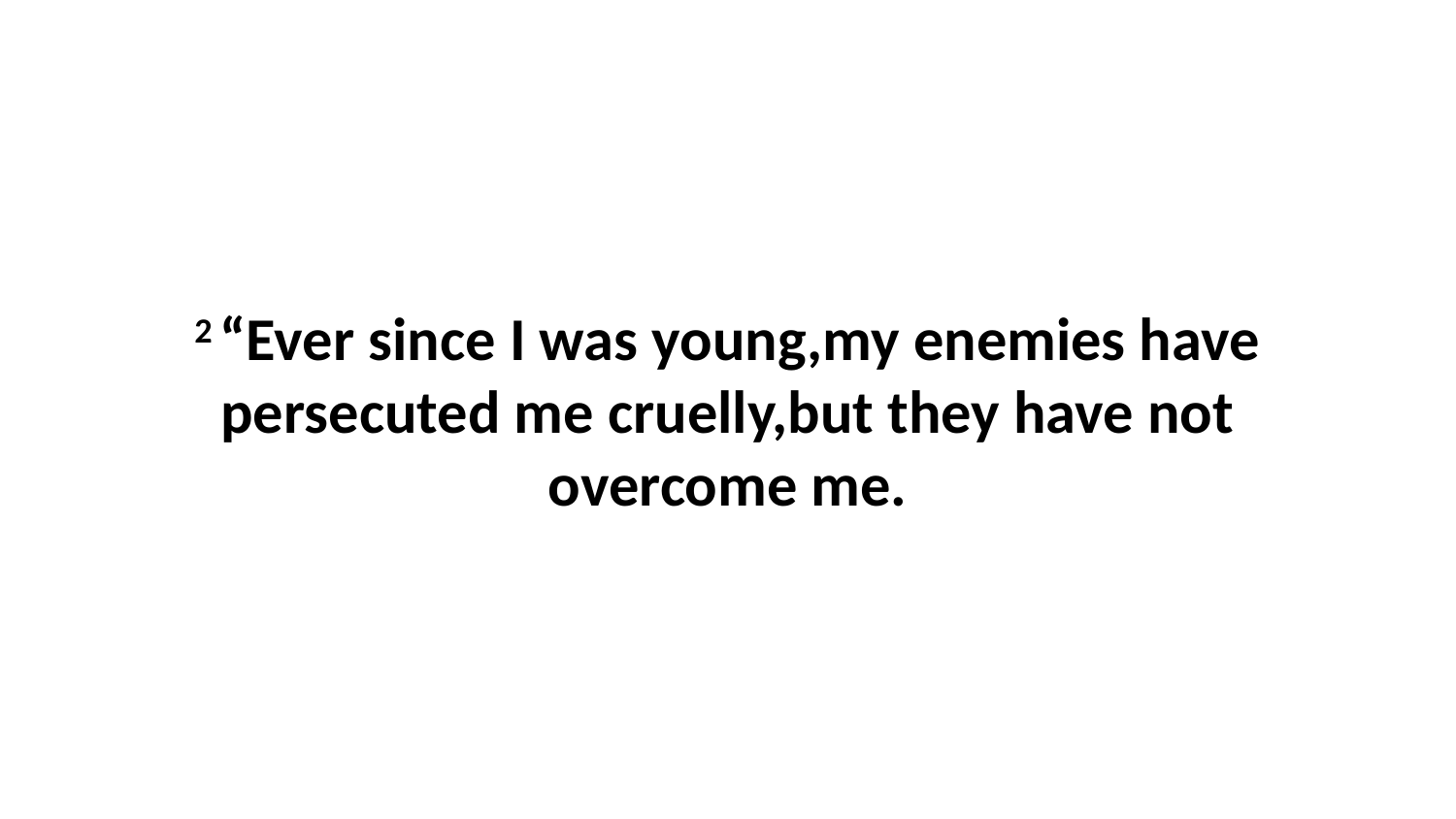

2 “Ever since I was young,my enemies have persecuted me cruelly,but they have not overcome me.